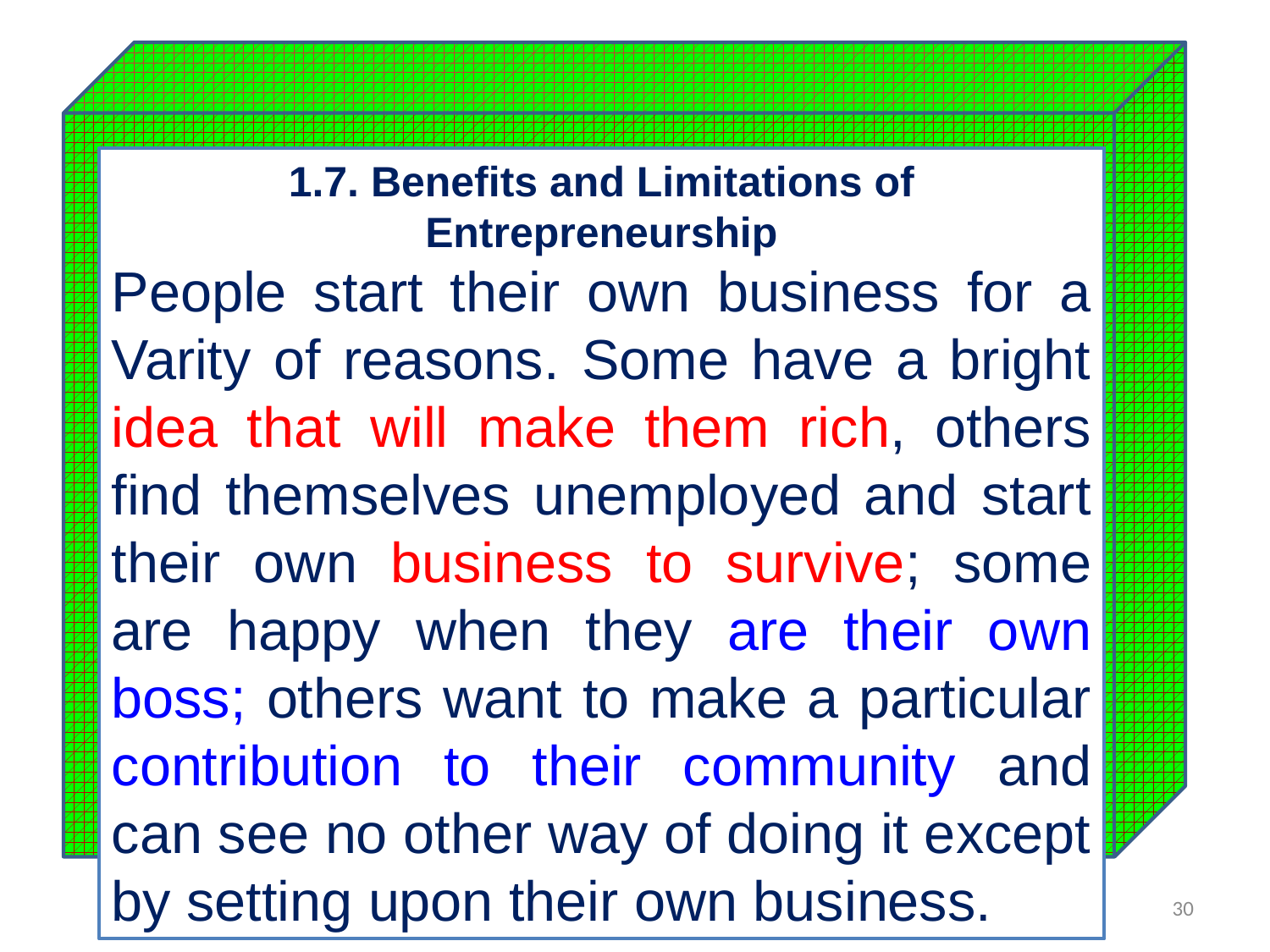

1.7. Benefits and Limitations of Entrepreneurship
People start their own business for a Varity of reasons. Some have a bright idea that will make them rich, others find themselves unemployed and start their own business to survive; some are happy when they are their own boss; others want to make a particular contribution to their community and can see no other way of doing it except by setting upon their own business.
30